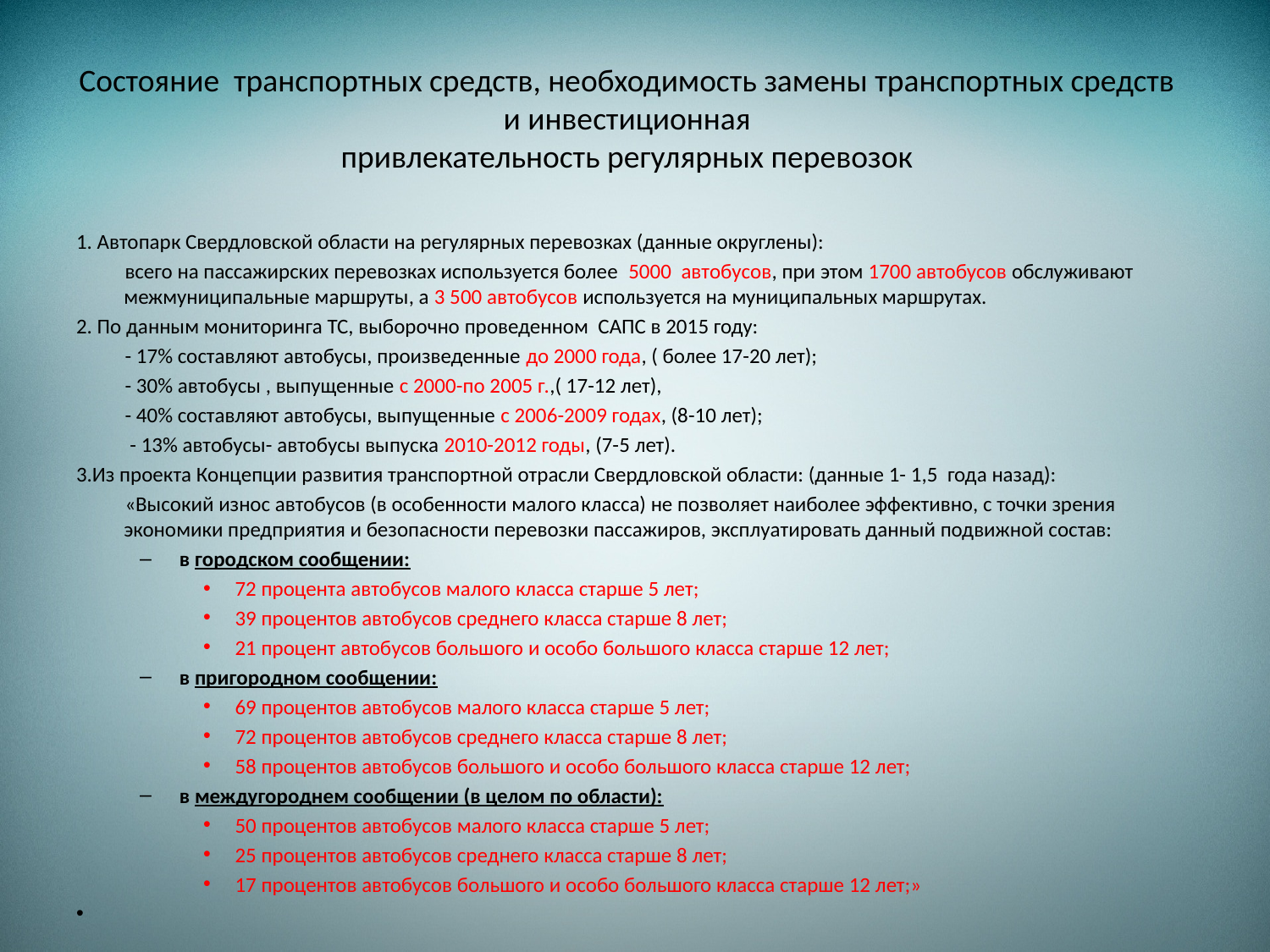

# Состояние  транспортных средств, необходимость замены транспортных средств и инвестиционная привлекательность регулярных перевозок
1. Автопарк Свердловской области на регулярных перевозках (данные округлены):
          всего на пассажирских перевозках используется более  5000  автобусов, при этом 1700 автобусов обслуживают межмуниципальные маршруты, а 3 500 автобусов используется на муниципальных маршрутах.
2. По данным мониторинга ТС, выборочно проведенном  САПС в 2015 году:
          - 17% составляют автобусы, произведенные до 2000 года, ( более 17-20 лет);
          - 30% автобусы , выпущенные с 2000-по 2005 г.,( 17-12 лет),
          - 40% составляют автобусы, выпущенные с 2006-2009 годах, (8-10 лет);
           - 13% автобусы- автобусы выпуска 2010-2012 годы, (7-5 лет).
3.Из проекта Концепции развития транспортной отрасли Свердловской области: (данные 1- 1,5  года назад):
          «Высокий износ автобусов (в особенности малого класса) не позволяет наиболее эффективно, с точки зрения  экономики предприятия и безопасности перевозки пассажиров, эксплуатировать данный подвижной состав:
в городском сообщении:
72 процента автобусов малого класса старше 5 лет;
39 процентов автобусов среднего класса старше 8 лет;
21 процент автобусов большого и особо большого класса старше 12 лет;
в пригородном сообщении:
69 процентов автобусов малого класса старше 5 лет;
72 процентов автобусов среднего класса старше 8 лет;
58 процентов автобусов большого и особо большого класса старше 12 лет;
в междугороднем сообщении (в целом по области):
50 процентов автобусов малого класса старше 5 лет;
25 процентов автобусов среднего класса старше 8 лет;
17 процентов автобусов большого и особо большого класса старше 12 лет;»